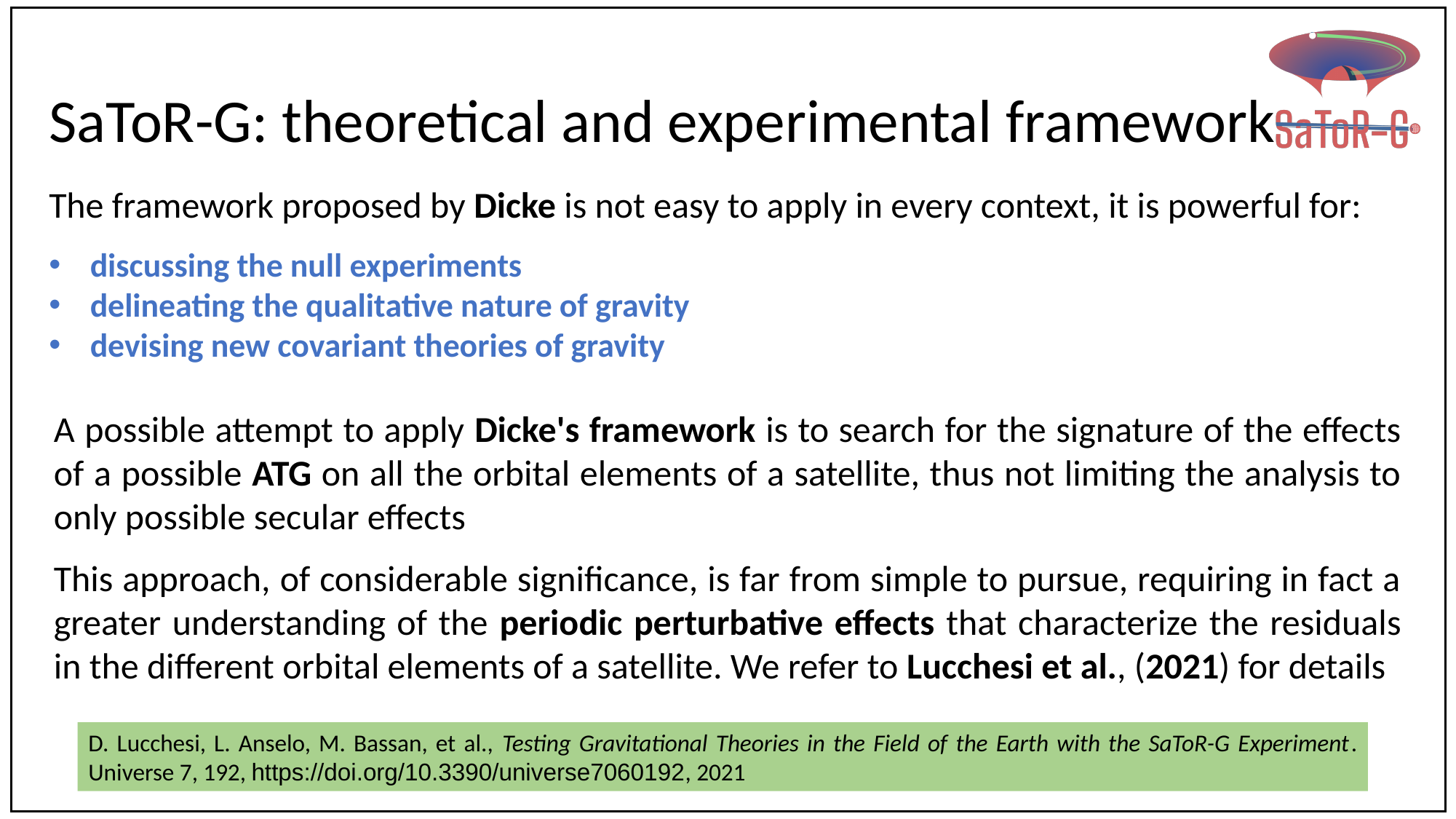

# SaToR-G: theoretical and experimental framework

The framework proposed by Dicke is not easy to apply in every context, it is powerful for:

discussing the null experiments
delineating the qualitative nature of gravity
devising new covariant theories of gravity
A possible attempt to apply Dicke's framework is to search for the signature of the effects of a possible ATG on all the orbital elements of a satellite, thus not limiting the analysis to only possible secular effects

This approach, of considerable significance, is far from simple to pursue, requiring in fact a greater understanding of the periodic perturbative effects that characterize the residuals in the different orbital elements of a satellite. We refer to Lucchesi et al., (2021) for details
D. Lucchesi, L. Anselo, M. Bassan, et al., Testing Gravitational Theories in the Field of the Earth with the SaToR-G Experiment. Universe 7, 192, https://doi.org/10.3390/universe7060192, 2021